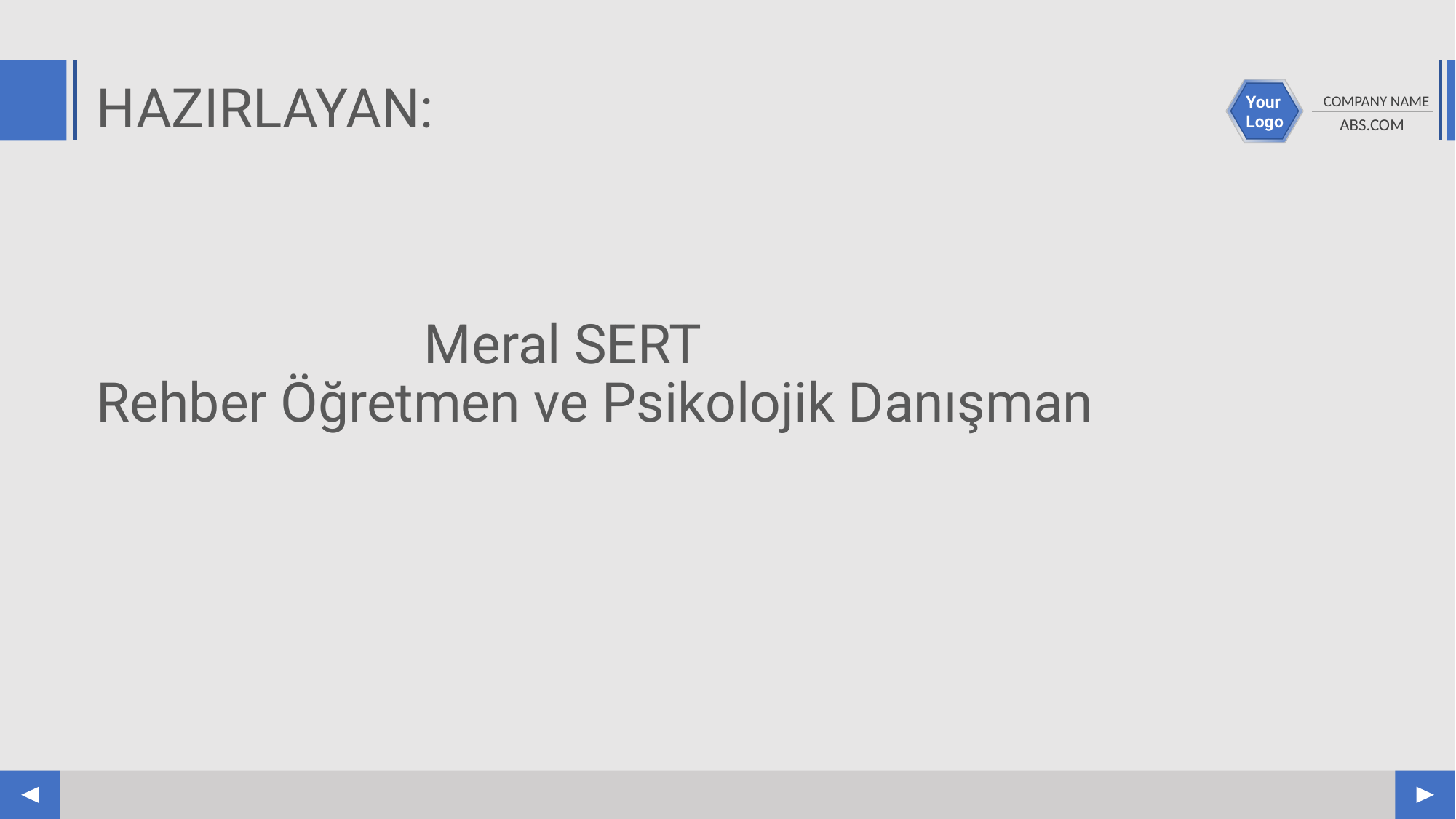

# HAZIRLAYAN: Meral SERT Rehber Öğretmen ve Psikolojik Danışman